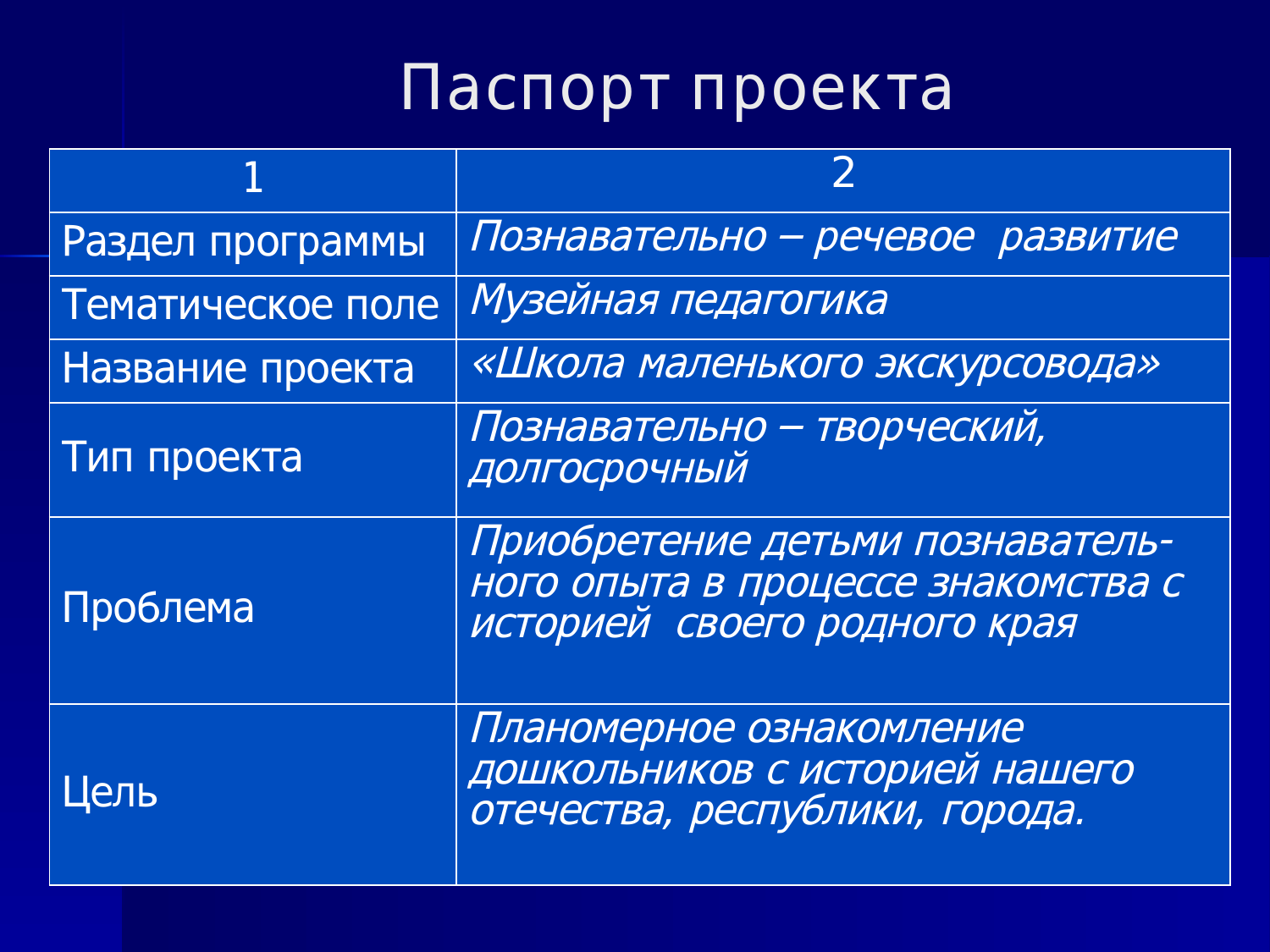

# Паспорт проекта
| 1 | 2 |
| --- | --- |
| Раздел программы | Познавательно – речевое развитие |
| Тематическое поле | Музейная педагогика |
| Название проекта | «Школа маленького экскурсовода» |
| Тип проекта | Познавательно – творческий, долгосрочный |
| Проблема | Приобретение детьми познаватель-ного опыта в процессе знакомства с историей своего родного края |
| Цель | Планомерное ознакомление дошкольников с историей нашего отечества, республики, города. |